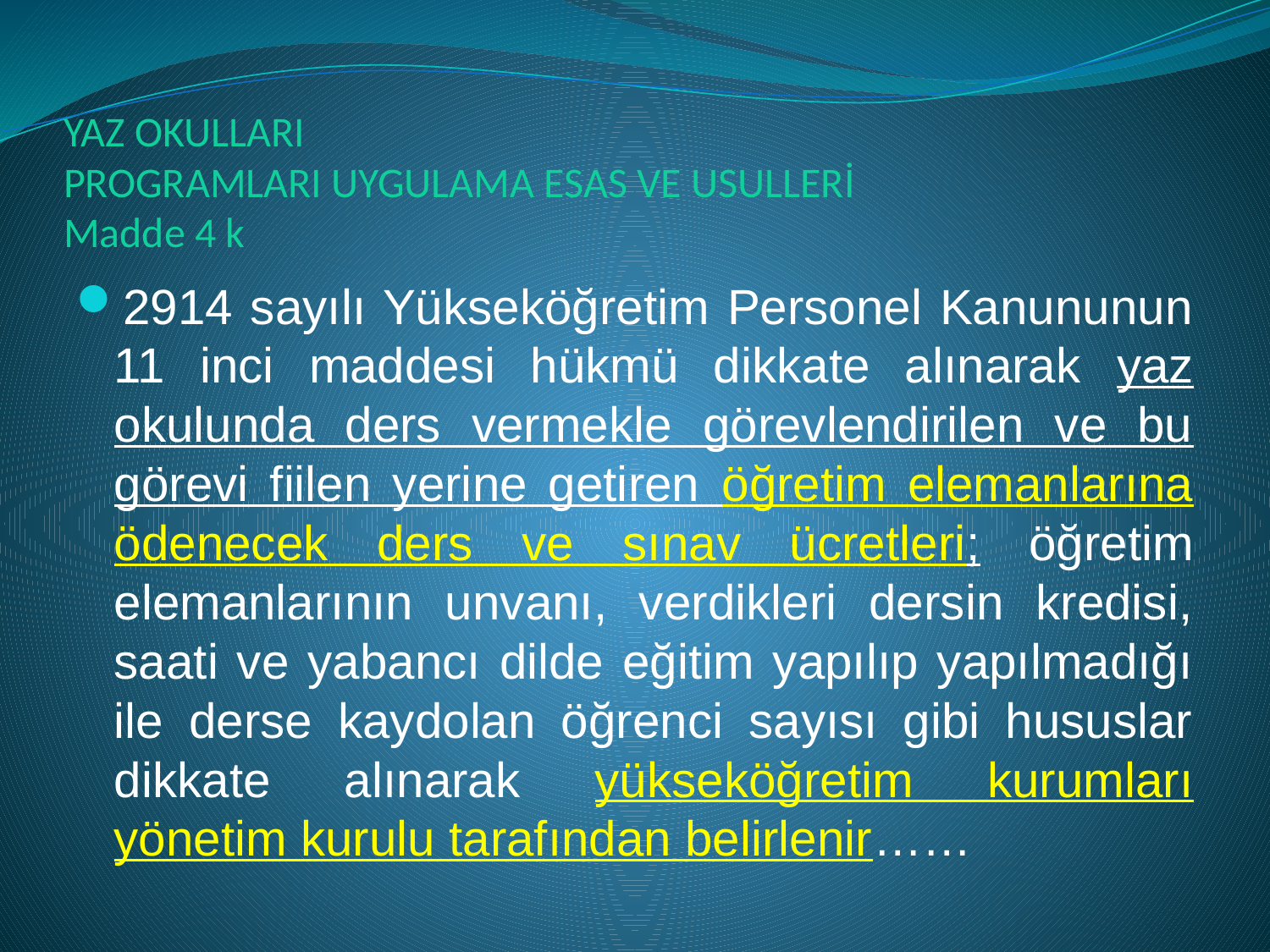

# YAZ OKULLARI PROGRAMLARI UYGULAMA ESAS VE USULLERİ Madde 4 k
2914 sayılı Yükseköğretim Personel Kanununun 11 inci maddesi hükmü dikkate alınarak yaz okulunda ders vermekle görevlendirilen ve bu görevi fiilen yerine getiren öğretim elemanlarına ödenecek ders ve sınav ücretleri; öğretim elemanlarının unvanı, verdikleri dersin kredisi, saati ve yabancı dilde eğitim yapılıp yapılmadığı ile derse kaydolan öğrenci sayısı gibi hususlar dikkate alınarak yükseköğretim kurumları yönetim kurulu tarafından belirlenir……